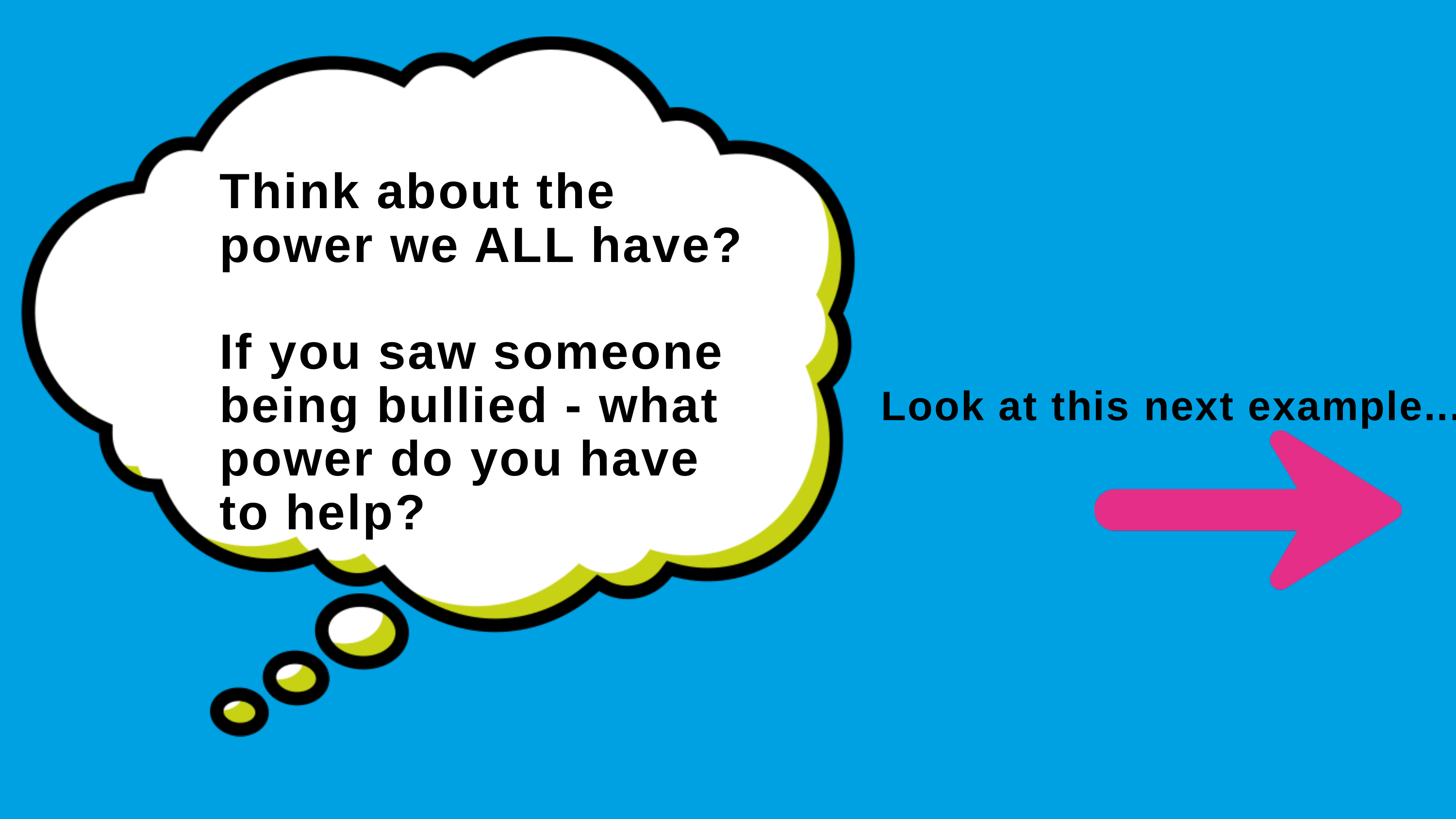

Think about the power we ALL have?

If you saw someone being bullied - what power do you have to help?
Look at this next example...